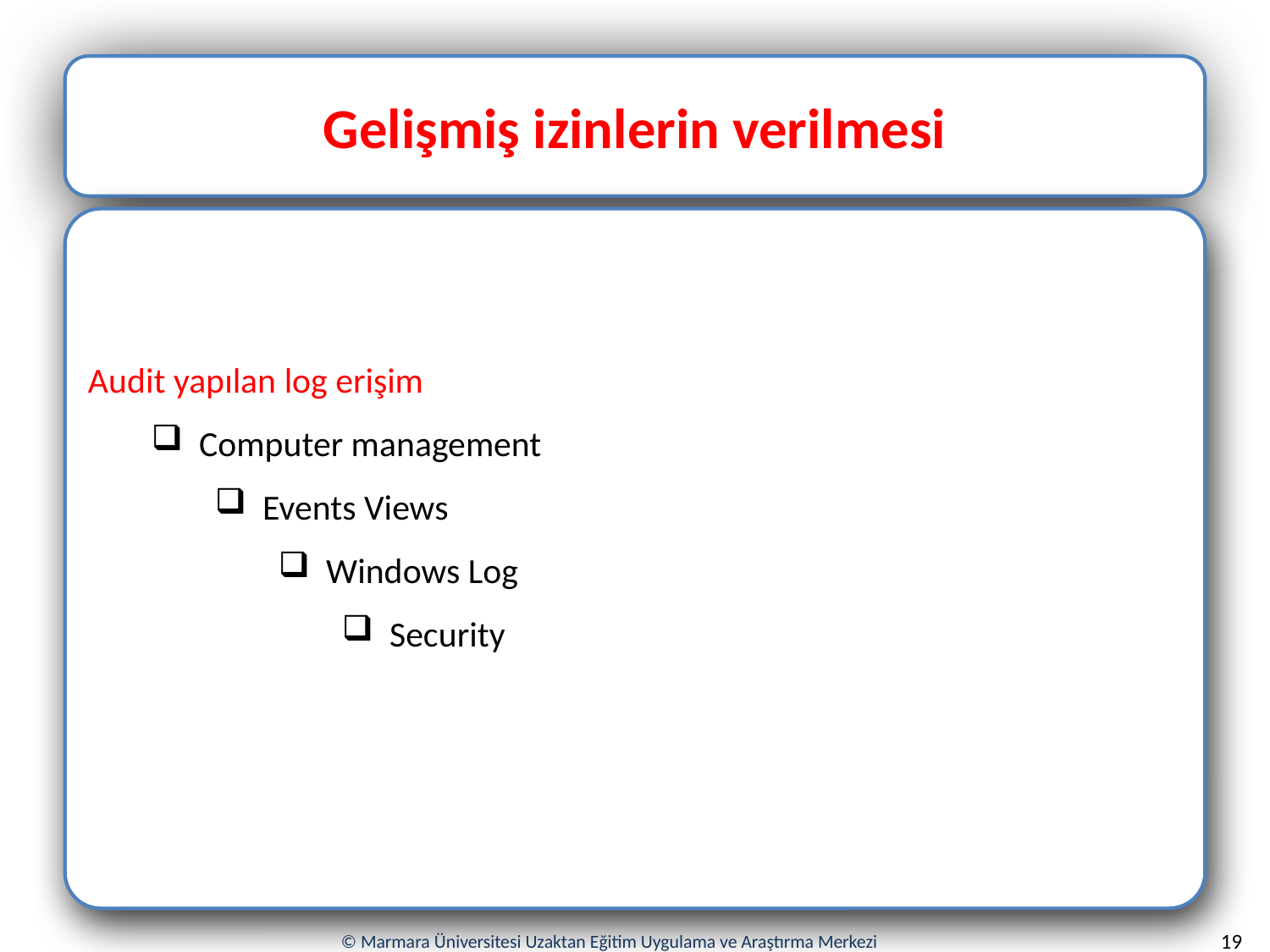

Gelişmiş izinlerin verilmesi
Audit yapılan log erişim
Computer management
Events Views
Windows Log
Security

19
© Marmara Üniversitesi Uzaktan Eğitim Uygulama ve Araştırma Merkezi